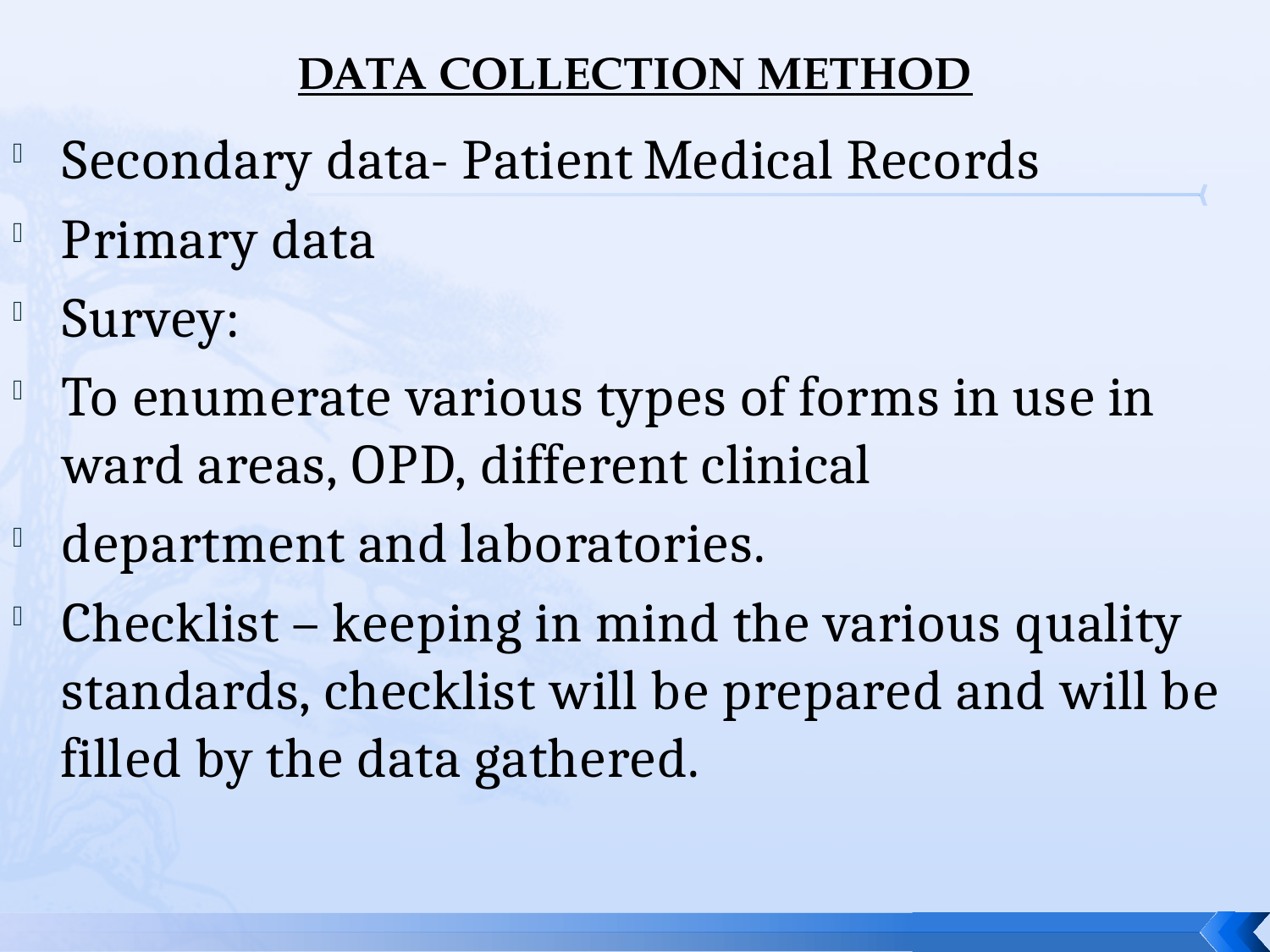

# DATA COLLECTION METHOD
Secondary data- Patient Medical Records
Primary data
Survey:
To enumerate various types of forms in use in ward areas, OPD, different clinical
department and laboratories.
Checklist – keeping in mind the various quality standards, checklist will be prepared and will be filled by the data gathered.